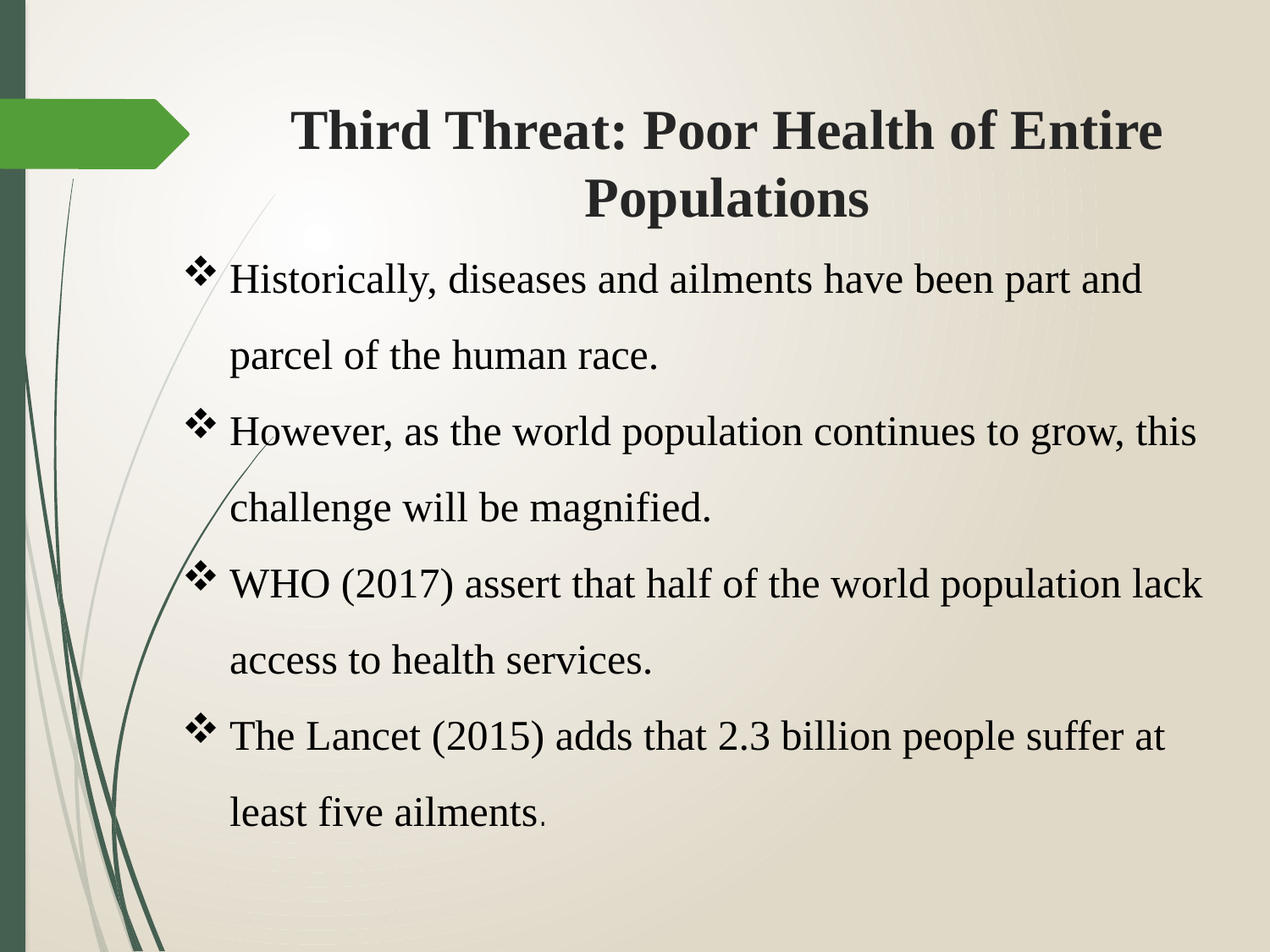

# Third Threat: Poor Health of Entire Populations
Historically, diseases and ailments have been part and parcel of the human race.
However, as the world population continues to grow, this challenge will be magnified.
WHO (2017) assert that half of the world population lack access to health services.
The Lancet (2015) adds that 2.3 billion people suffer at least five ailments.